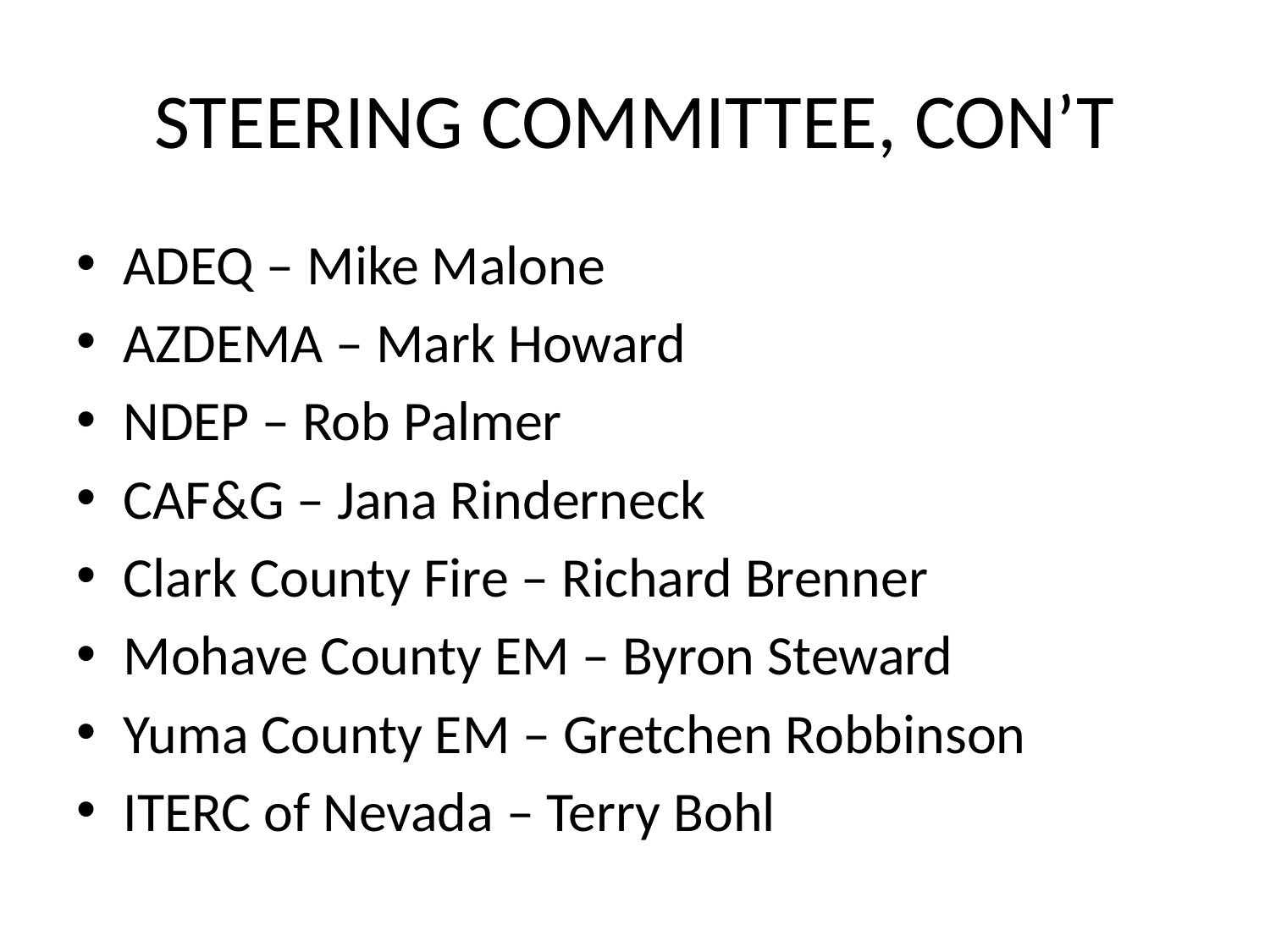

# STEERING COMMITTEE, CON’T
ADEQ – Mike Malone
AZDEMA – Mark Howard
NDEP – Rob Palmer
CAF&G – Jana Rinderneck
Clark County Fire – Richard Brenner
Mohave County EM – Byron Steward
Yuma County EM – Gretchen Robbinson
ITERC of Nevada – Terry Bohl